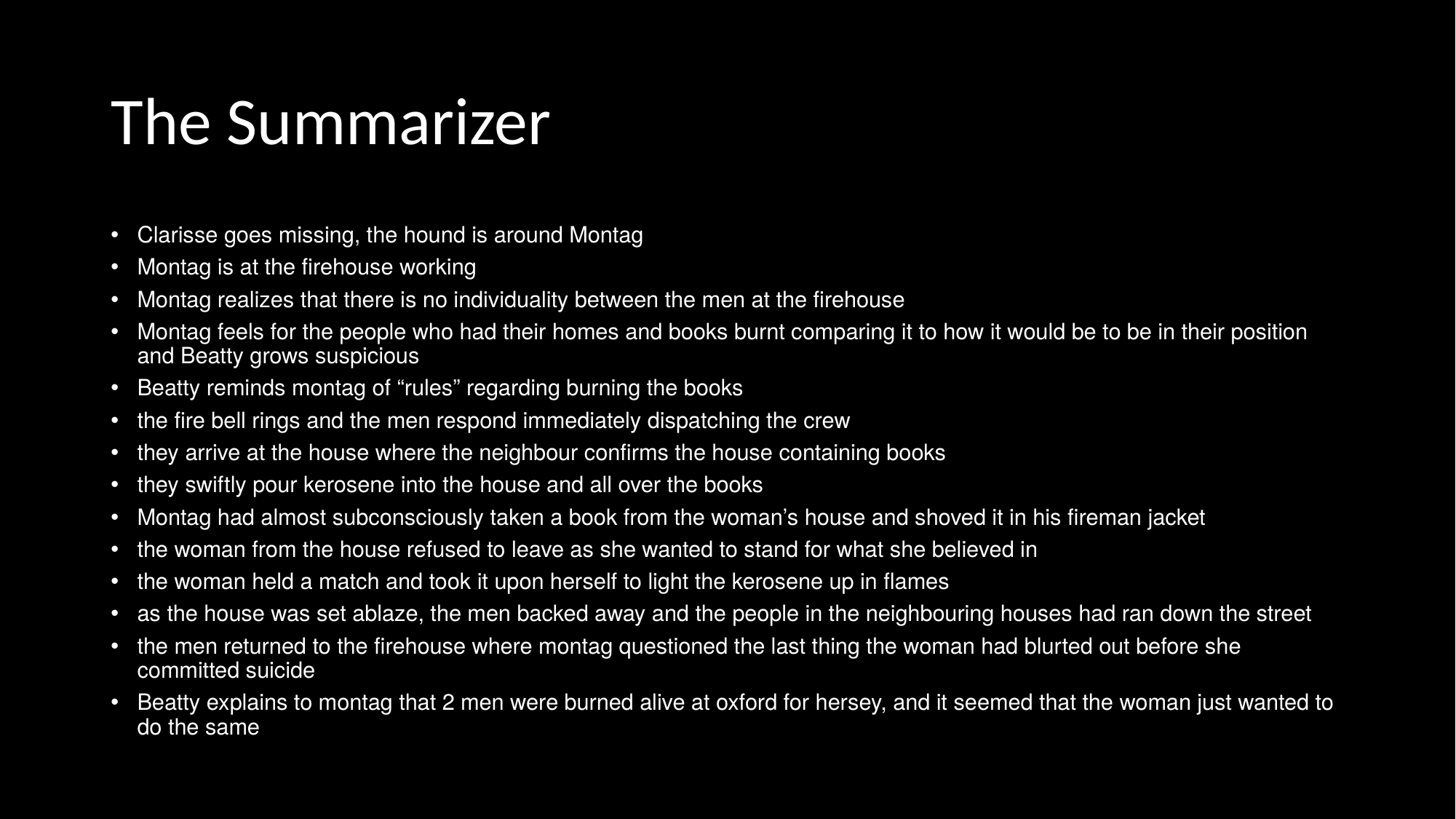

# The Summarizer
Clarisse goes missing, the hound is around Montag
Montag is at the firehouse working
Montag realizes that there is no individuality between the men at the firehouse
Montag feels for the people who had their homes and books burnt comparing it to how it would be to be in their position and Beatty grows suspicious
Beatty reminds montag of “rules” regarding burning the books
the fire bell rings and the men respond immediately dispatching the crew
they arrive at the house where the neighbour confirms the house containing books
they swiftly pour kerosene into the house and all over the books
Montag had almost subconsciously taken a book from the woman’s house and shoved it in his fireman jacket
the woman from the house refused to leave as she wanted to stand for what she believed in
the woman held a match and took it upon herself to light the kerosene up in flames
as the house was set ablaze, the men backed away and the people in the neighbouring houses had ran down the street
the men returned to the firehouse where montag questioned the last thing the woman had blurted out before she committed suicide
Beatty explains to montag that 2 men were burned alive at oxford for hersey, and it seemed that the woman just wanted to do the same